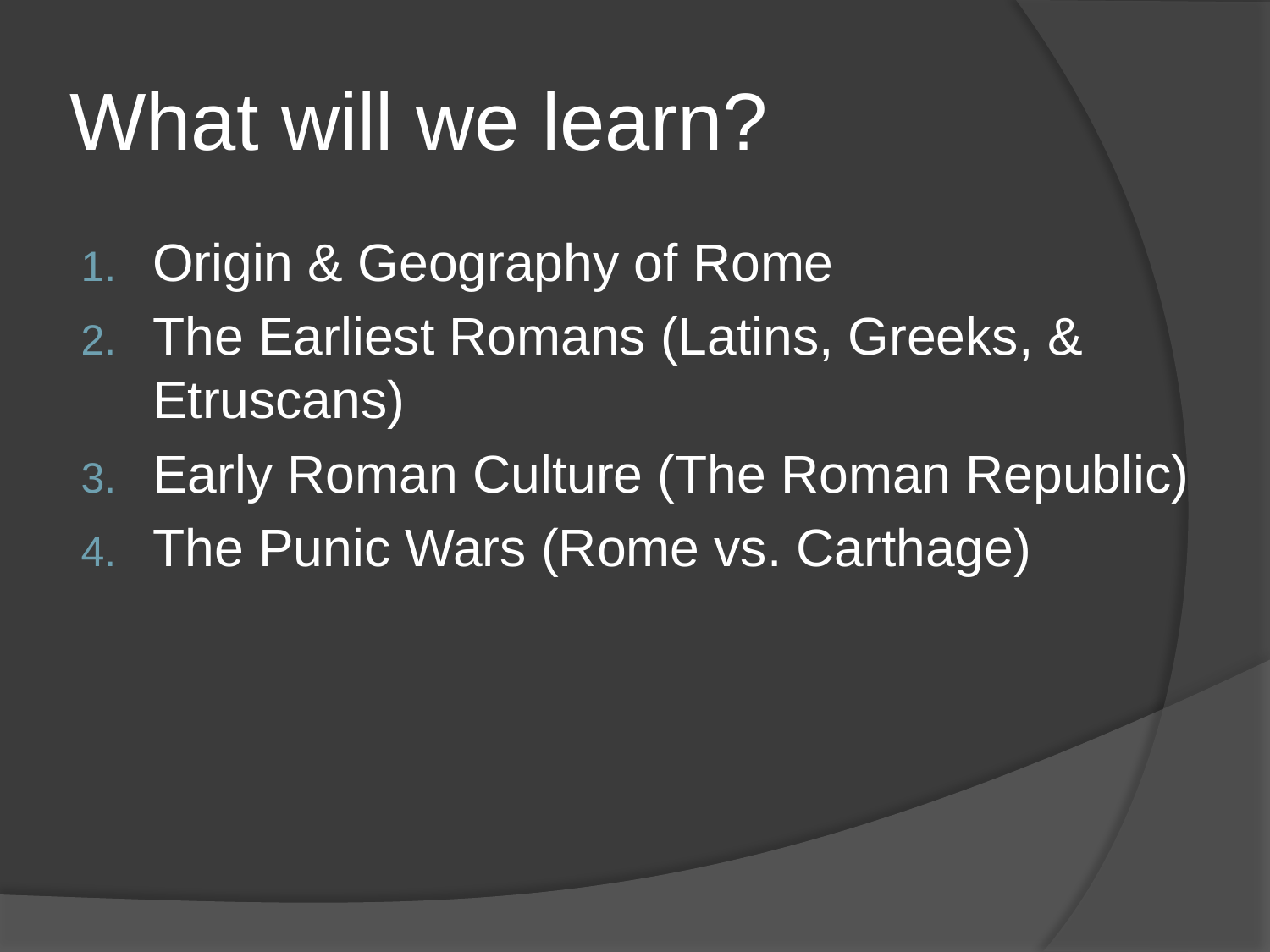

# What will we learn?
Origin & Geography of Rome
The Earliest Romans (Latins, Greeks, & Etruscans)
Early Roman Culture (The Roman Republic)
The Punic Wars (Rome vs. Carthage)